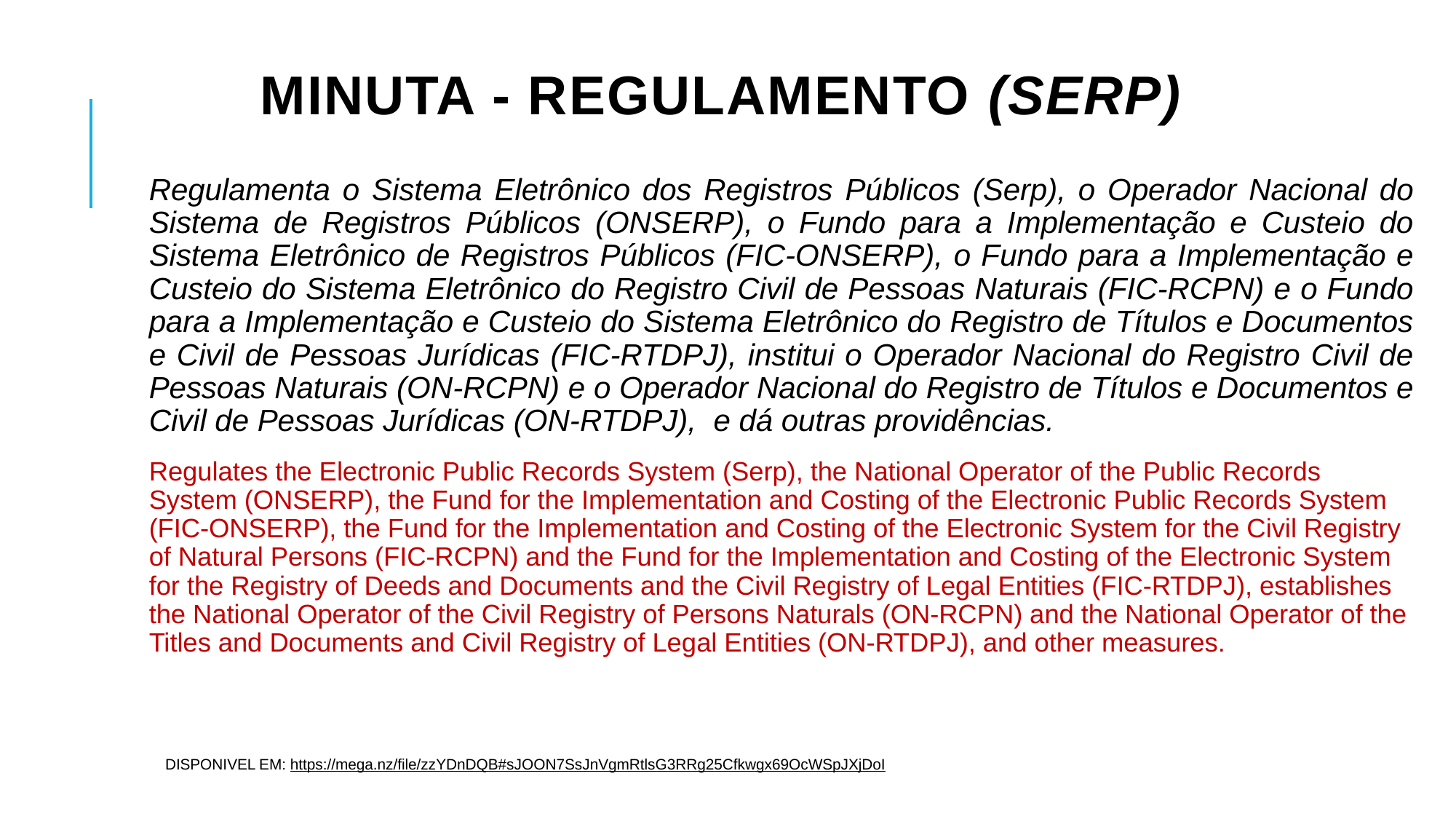

# MINUTA - REGULAMENTO (SERP)
	Regulamenta o Sistema Eletrônico dos Registros Públicos (Serp), o Operador Nacional do Sistema de Registros Públicos (ONSERP), o Fundo para a Implementação e Custeio do Sistema Eletrônico de Registros Públicos (FIC-ONSERP), o Fundo para a Implementação e Custeio do Sistema Eletrônico do Registro Civil de Pessoas Naturais (FIC-RCPN) e o Fundo para a Implementação e Custeio do Sistema Eletrônico do Registro de Títulos e Documentos e Civil de Pessoas Jurídicas (FIC-RTDPJ), institui o Operador Nacional do Registro Civil de Pessoas Naturais (ON-RCPN) e o Operador Nacional do Registro de Títulos e Documentos e Civil de Pessoas Jurídicas (ON-RTDPJ),  e dá outras providências.
Regulates the Electronic Public Records System (Serp), the National Operator of the Public Records System (ONSERP), the Fund for the Implementation and Costing of the Electronic Public Records System (FIC-ONSERP), the Fund for the Implementation and Costing of the Electronic System for the Civil Registry of Natural Persons (FIC-RCPN) and the Fund for the Implementation and Costing of the Electronic System for the Registry of Deeds and Documents and the Civil Registry of Legal Entities (FIC-RTDPJ), establishes the National Operator of the Civil Registry of Persons Naturals (ON-RCPN) and the National Operator of the Titles and Documents and Civil Registry of Legal Entities (ON-RTDPJ), and other measures.
DISPONIVEL EM: https://mega.nz/file/zzYDnDQB#sJOON7SsJnVgmRtlsG3RRg25Cfkwgx69OcWSpJXjDoI